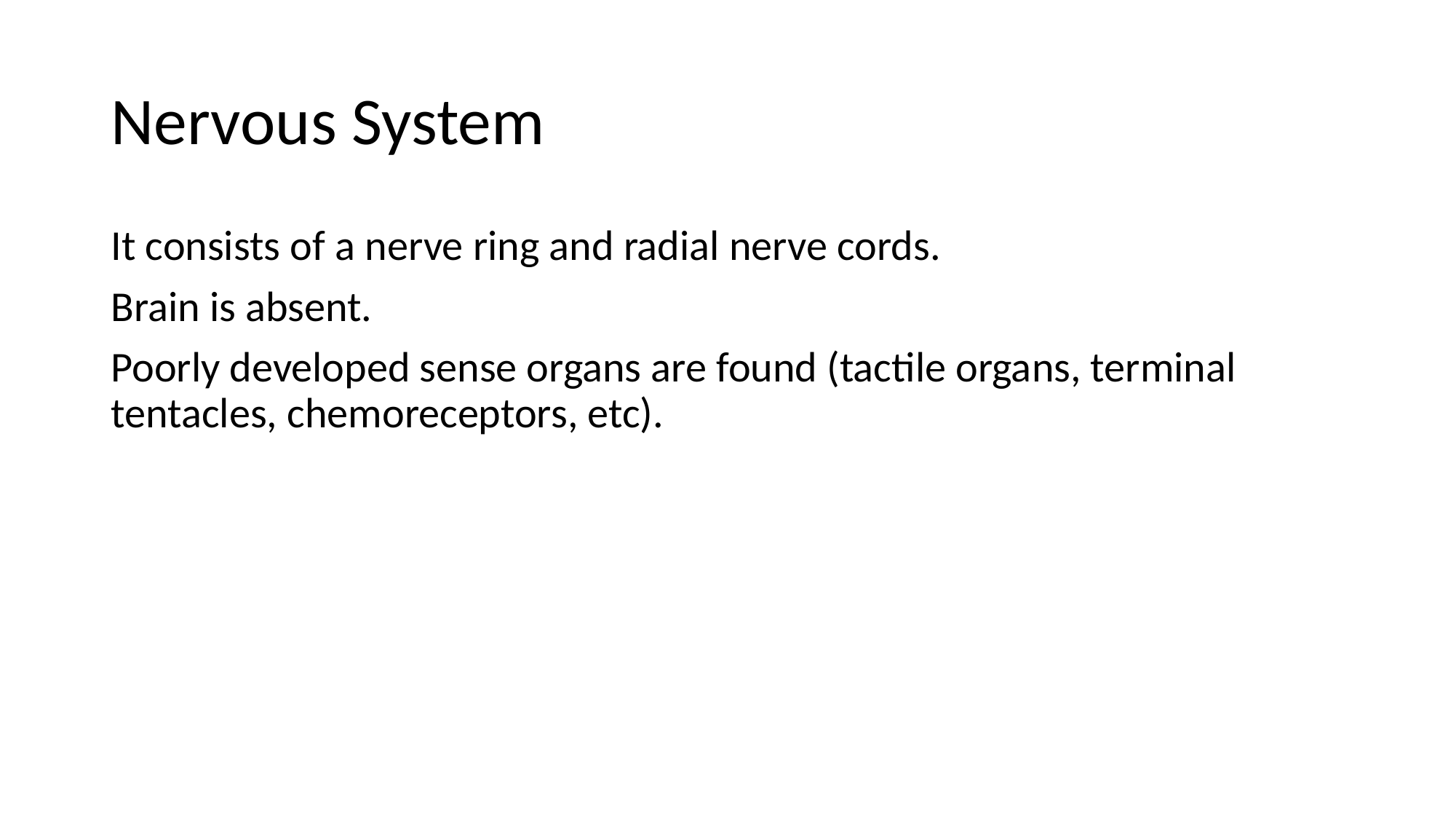

# Nervous System
It consists of a nerve ring and radial nerve cords.
Brain is absent.
Poorly developed sense organs are found (tactile organs, terminal tentacles, chemoreceptors, etc).